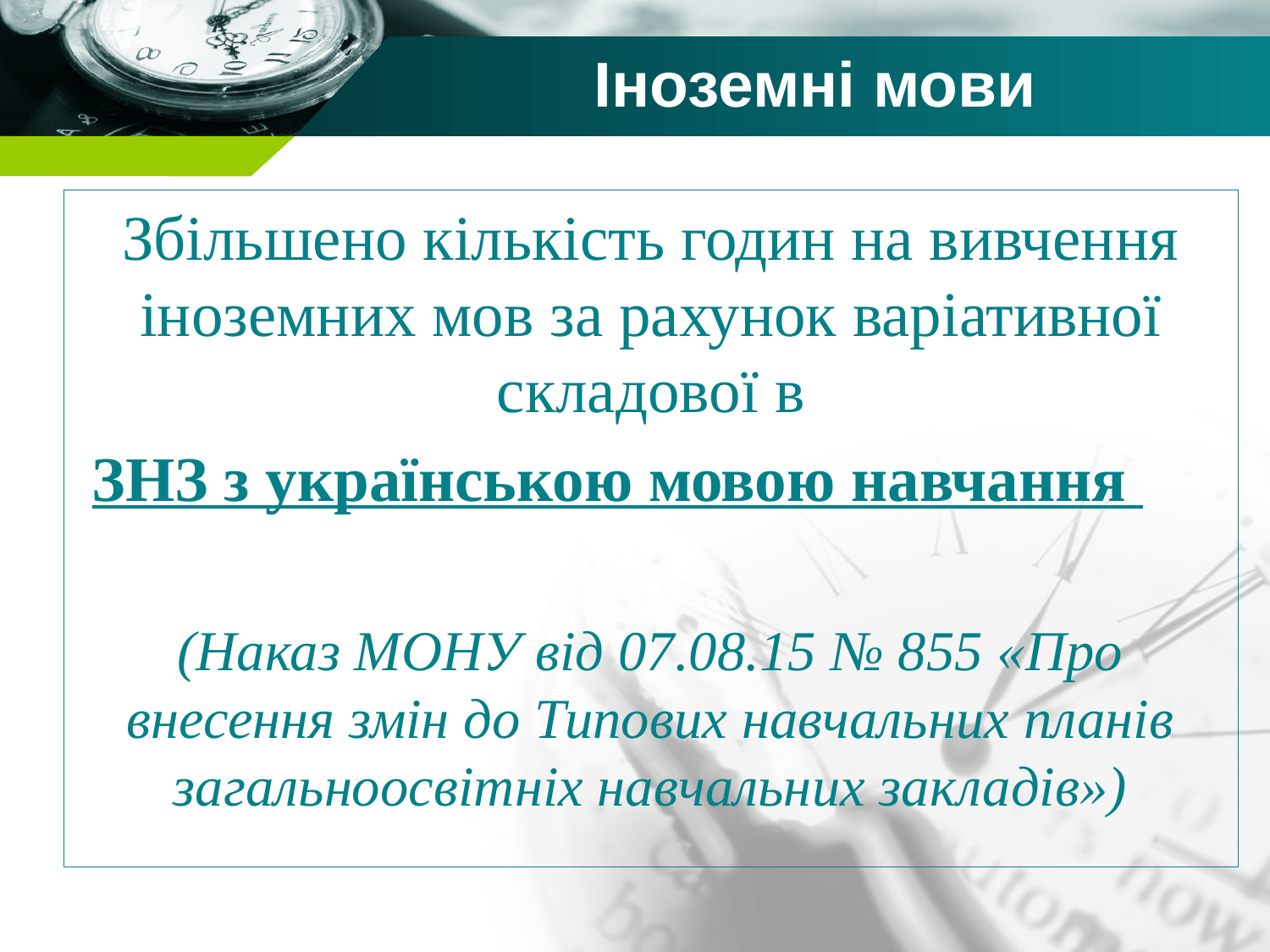

# Іноземні мови
Збільшено кількість годин на вивчення іноземних мов за рахунок варіативної складової в
 ЗНЗ з українською мовою навчання

(Наказ МОНУ від 07.08.15 № 855 «Про внесення змін до Типових навчальних планів загальноосвітніх навчальних закладів»)